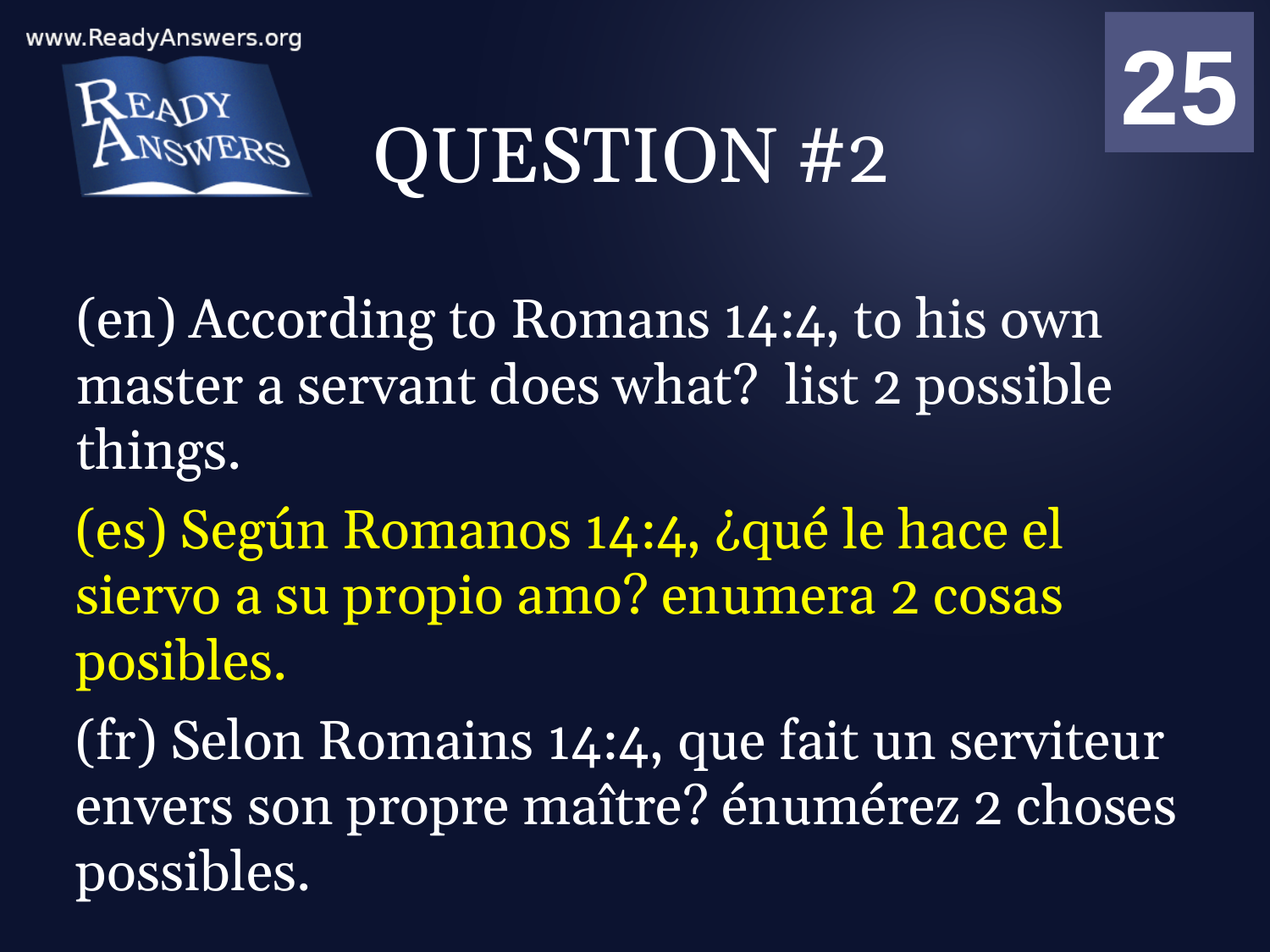

01
02
03
04
05
06
07
08
09
10
11
12
13
14
15
16
17
18
19
20
21
22
23
24
25
00
# QUESTION #2
(en) According to Romans 14:4, to his own master a servant does what?  list 2 possible things.
(es) Según Romanos 14:4, ¿qué le hace el siervo a su propio amo? enumera 2 cosas posibles.
(fr) Selon Romains 14:4, que fait un serviteur envers son propre maître? énumérez 2 choses possibles.